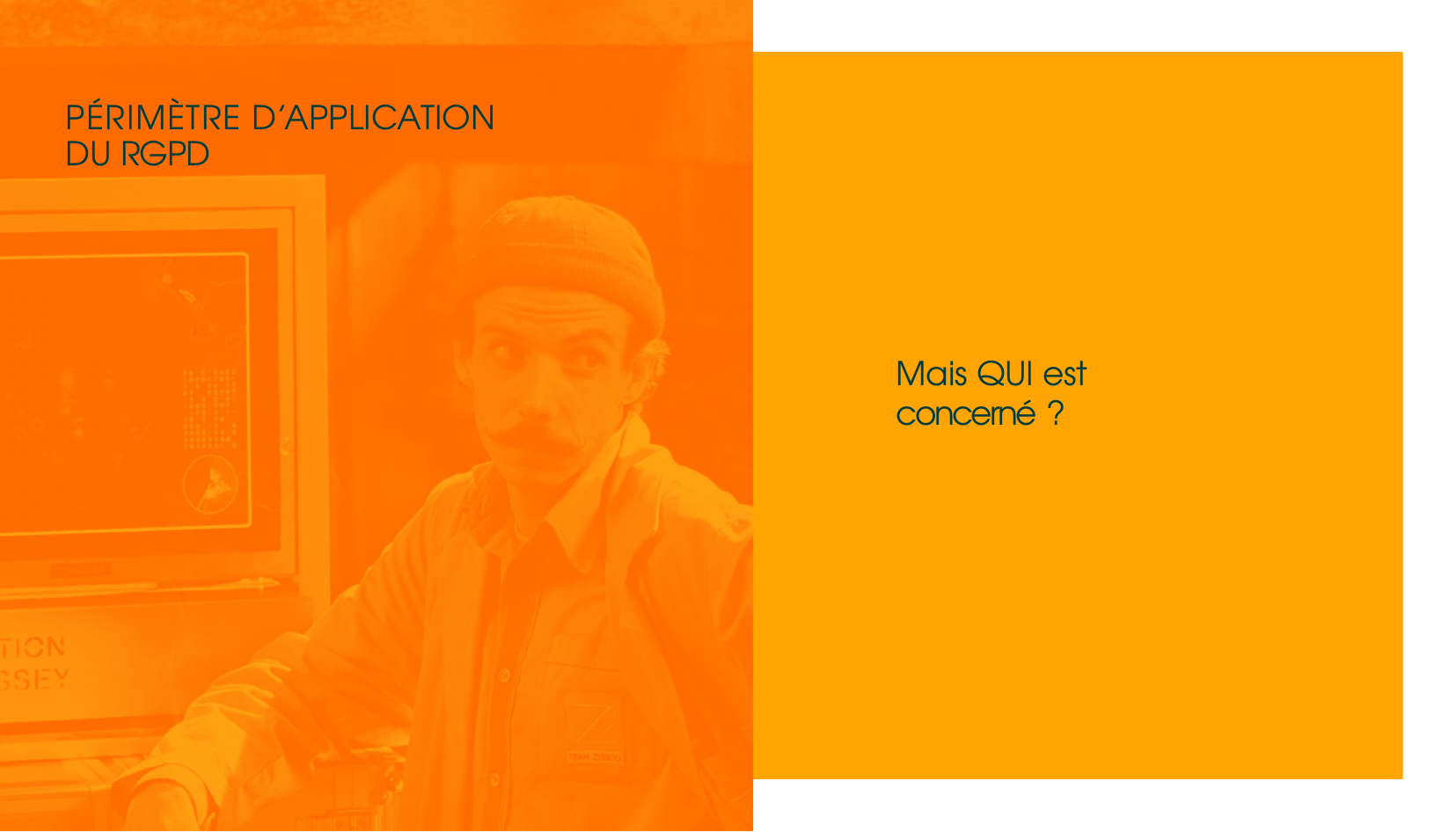

—
# PÉRIMÈTRE D’APPLICATION  DU RGPD
Mais QUI est concerné ?